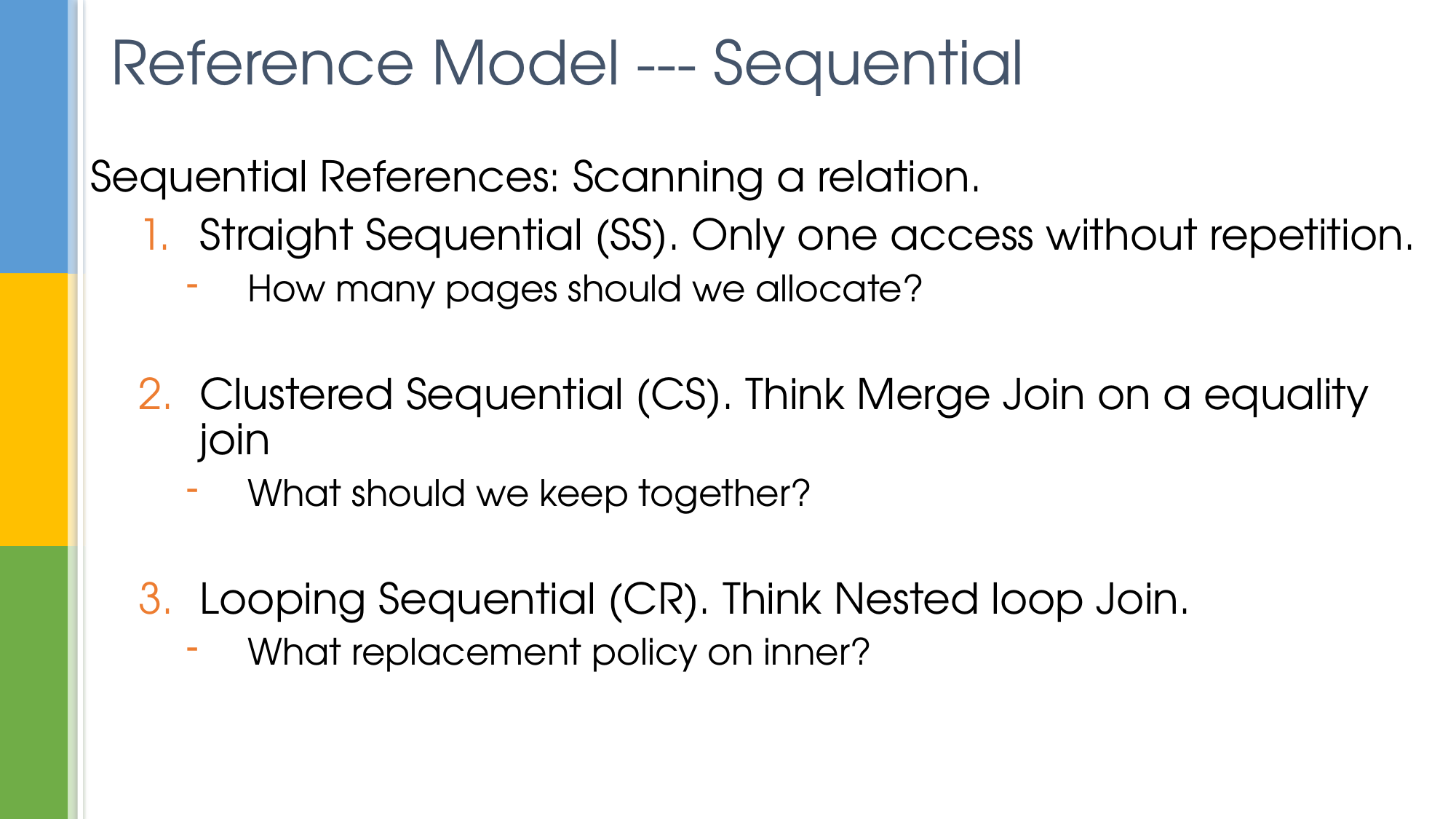

# Reference Model --- Sequential
Sequential References: Scanning a relation.
Straight Sequential (SS). Only one access without repetition.
How many pages should we allocate?

Clustered Sequential (CS). Think Merge Join on a equality join
What should we keep together?

Looping Sequential (CR). Think Nested loop Join.
What replacement policy on inner?